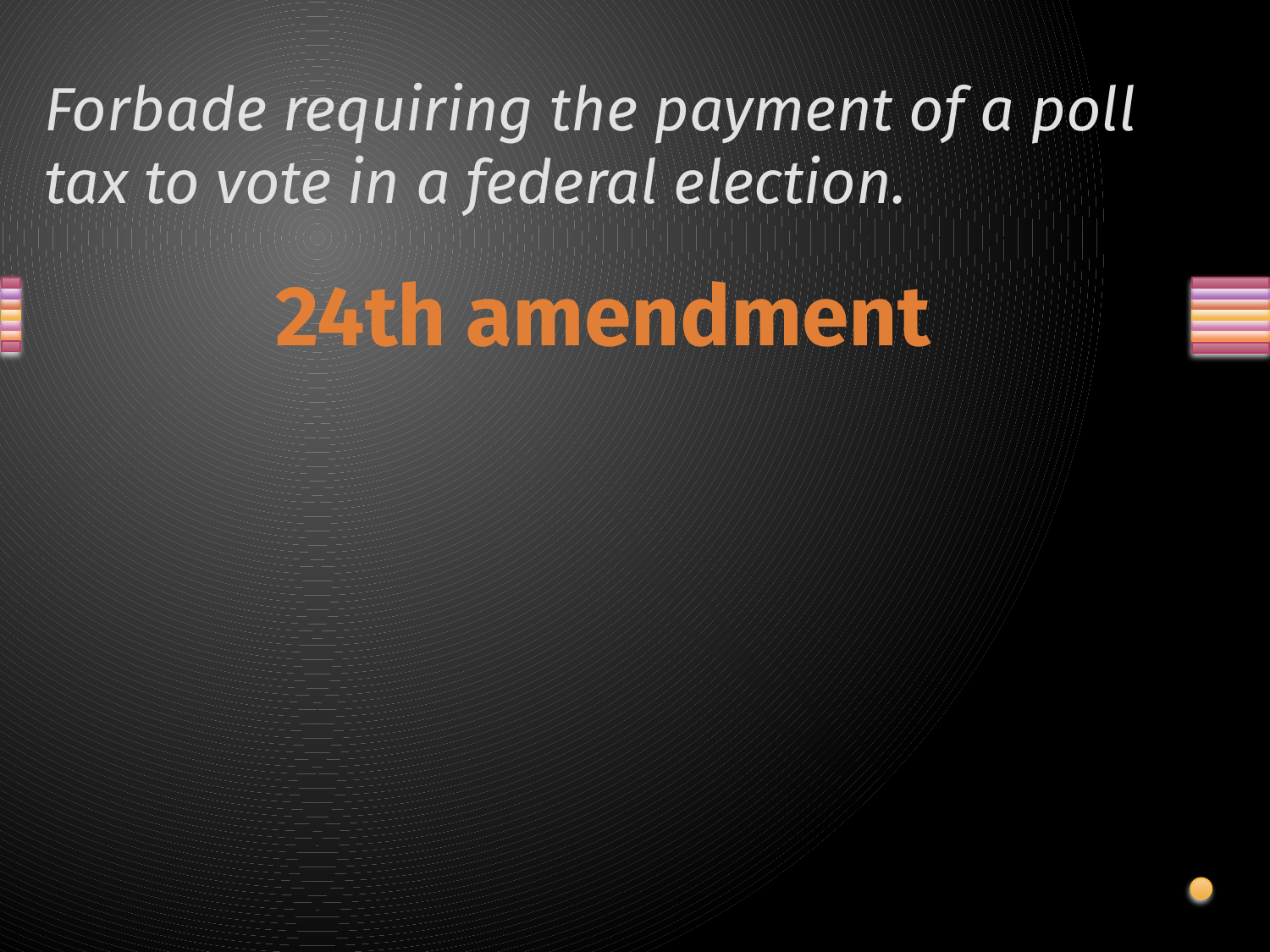

# Forbade requiring the payment of a poll tax to vote in a federal election.
24th amendment